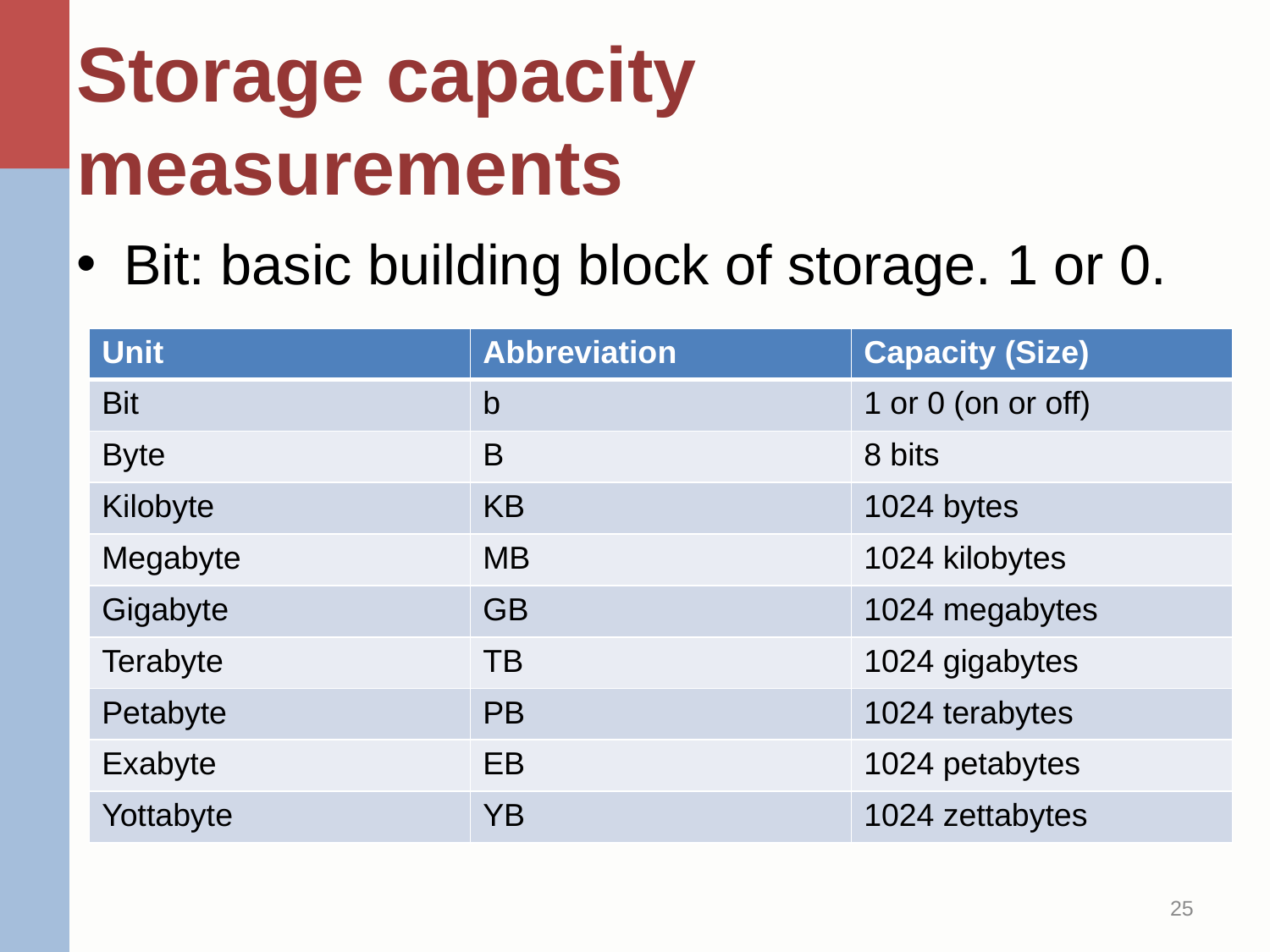

# Storage capacity measurements
Bit: basic building block of storage. 1 or 0.
| Unit | Abbreviation | Capacity (Size) |
| --- | --- | --- |
| Bit | b | 1 or 0 (on or off) |
| Byte | B | 8 bits |
| Kilobyte | KB | 1024 bytes |
| Megabyte | MB | 1024 kilobytes |
| Gigabyte | GB | 1024 megabytes |
| Terabyte | TB | 1024 gigabytes |
| Petabyte | PB | 1024 terabytes |
| Exabyte | EB | 1024 petabytes |
| Yottabyte | YB | 1024 zettabytes |
25